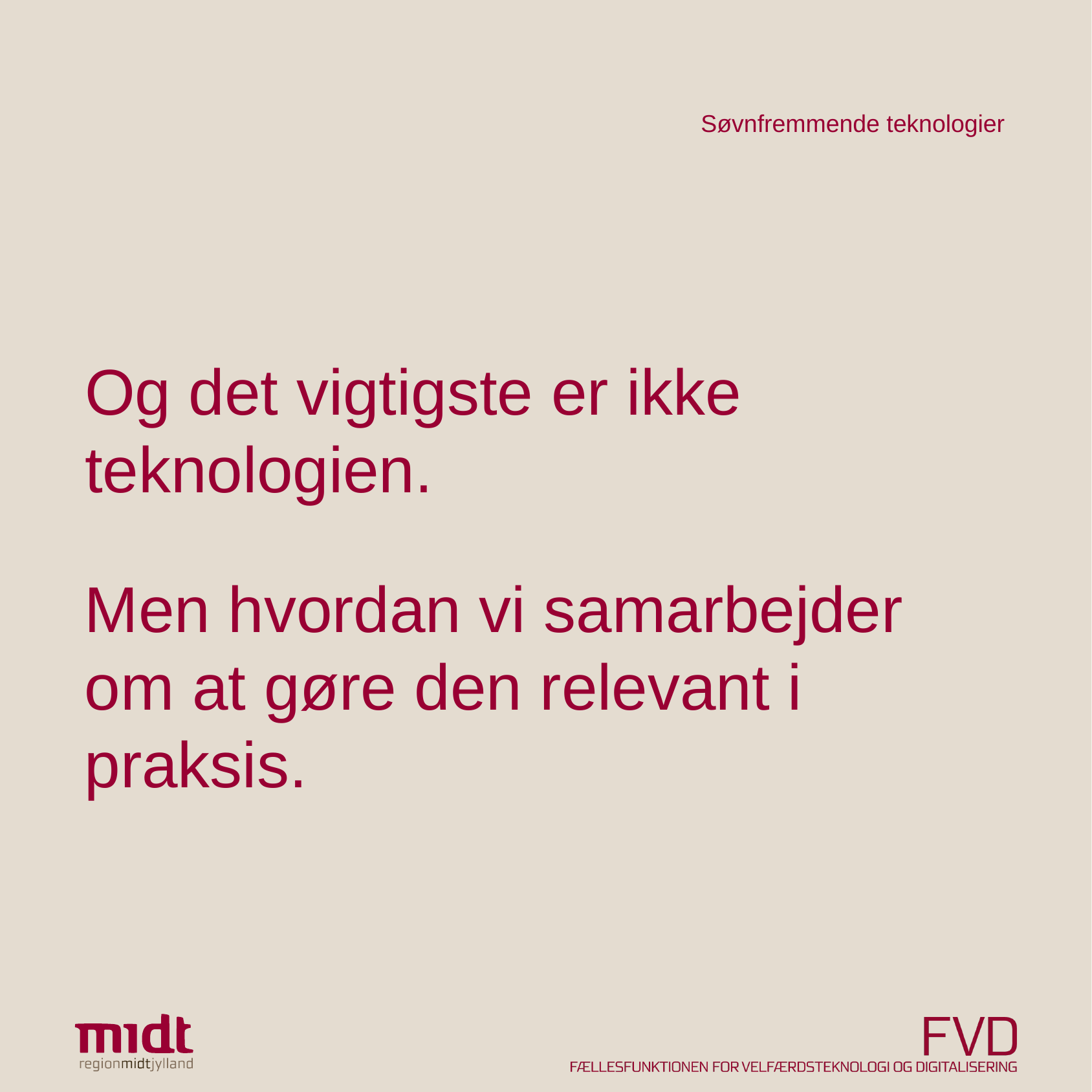

Søvnfremmende teknologier
# Og det vigtigste er ikke teknologien.
Men hvordan vi samarbejder om at gøre den relevant i praksis.